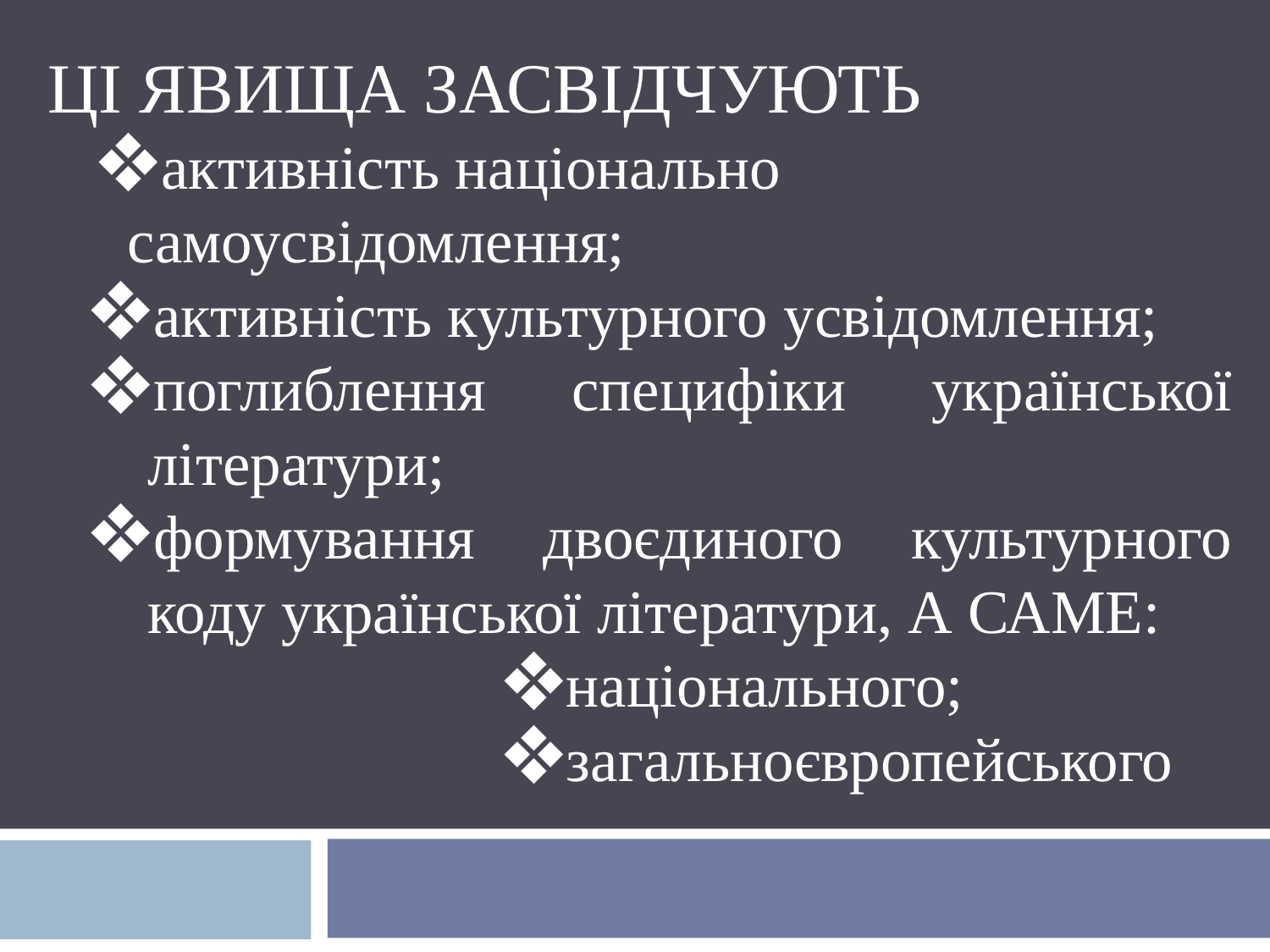

ЦІ ЯВИЩА ЗАСВІДЧУЮТЬ
активність національно самоусвідомлення;
активність культурного усвідомлення;
поглиблення специфіки української літератури;
формування двоєдиного культурного коду української літератури, А САМЕ:
національного;
загальноєвропейського